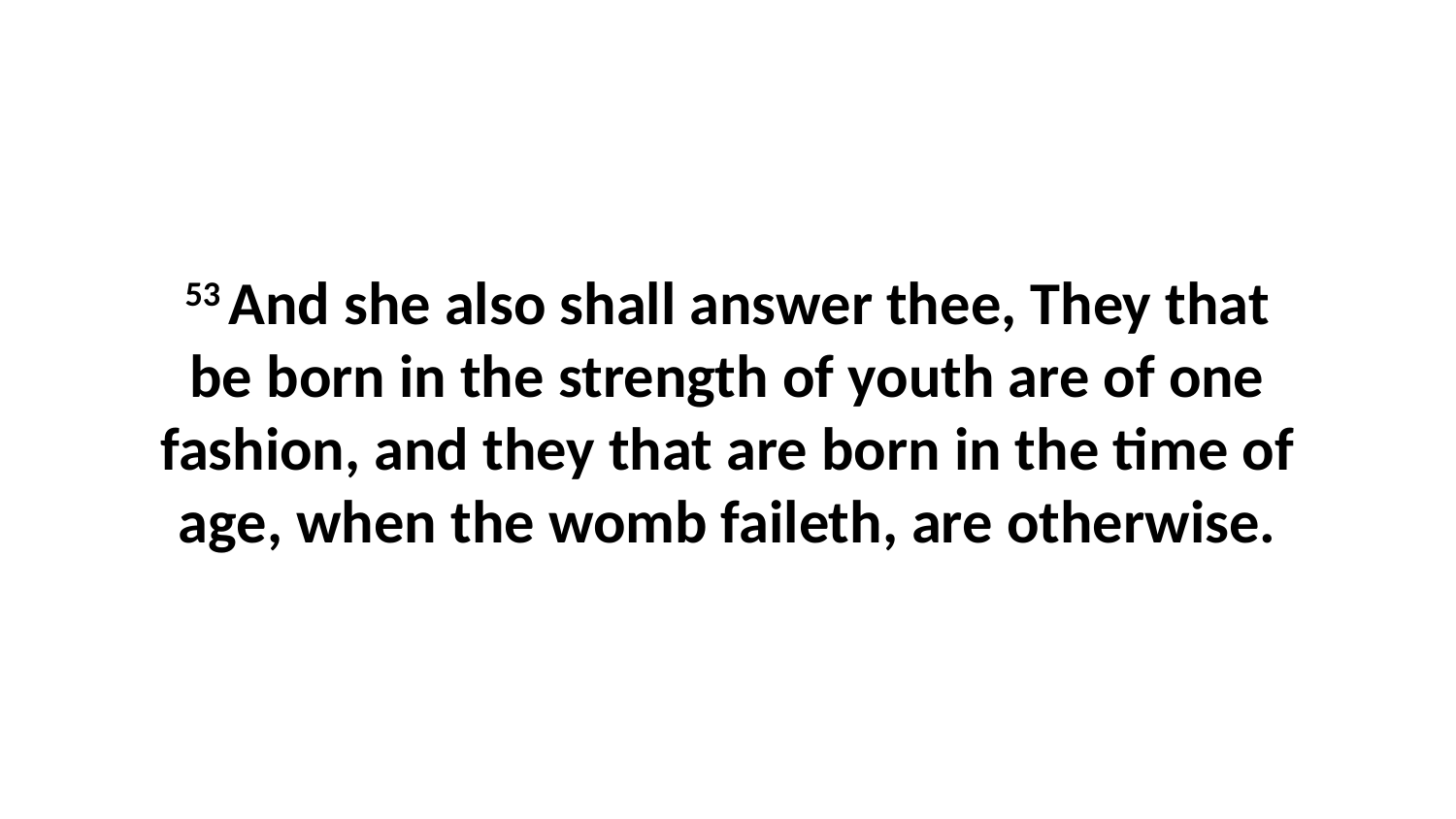

53 And she also shall answer thee, They that be born in the strength of youth are of one fashion, and they that are born in the time of age, when the womb faileth, are otherwise.